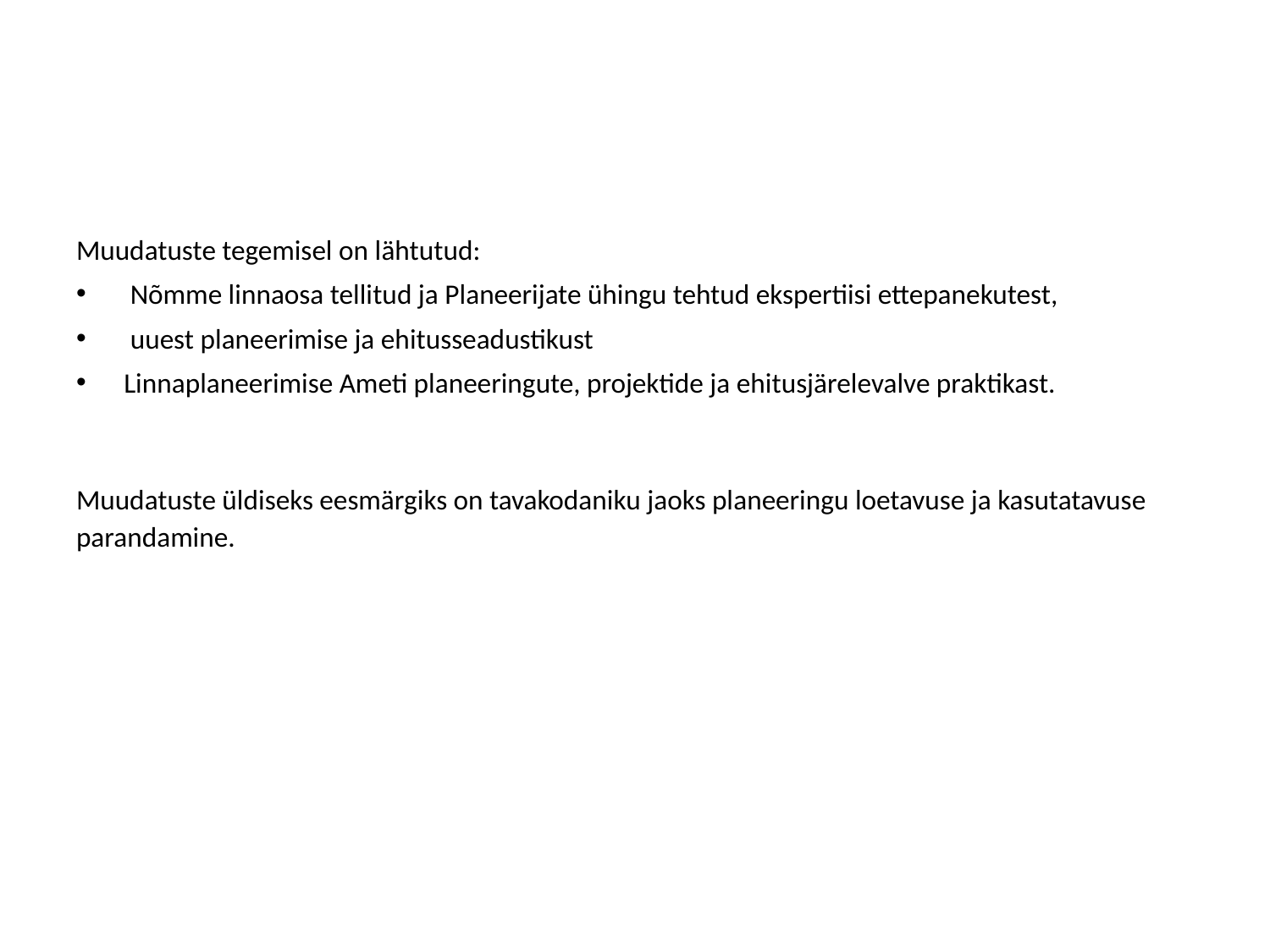

Muudatuste tegemisel on lähtutud:
 Nõmme linnaosa tellitud ja Planeerijate ühingu tehtud ekspertiisi ettepanekutest,
 uuest planeerimise ja ehitusseadustikust
Linnaplaneerimise Ameti planeeringute, projektide ja ehitusjärelevalve praktikast.

Muudatuste üldiseks eesmärgiks on tavakodaniku jaoks planeeringu loetavuse ja kasutatavuse parandamine.